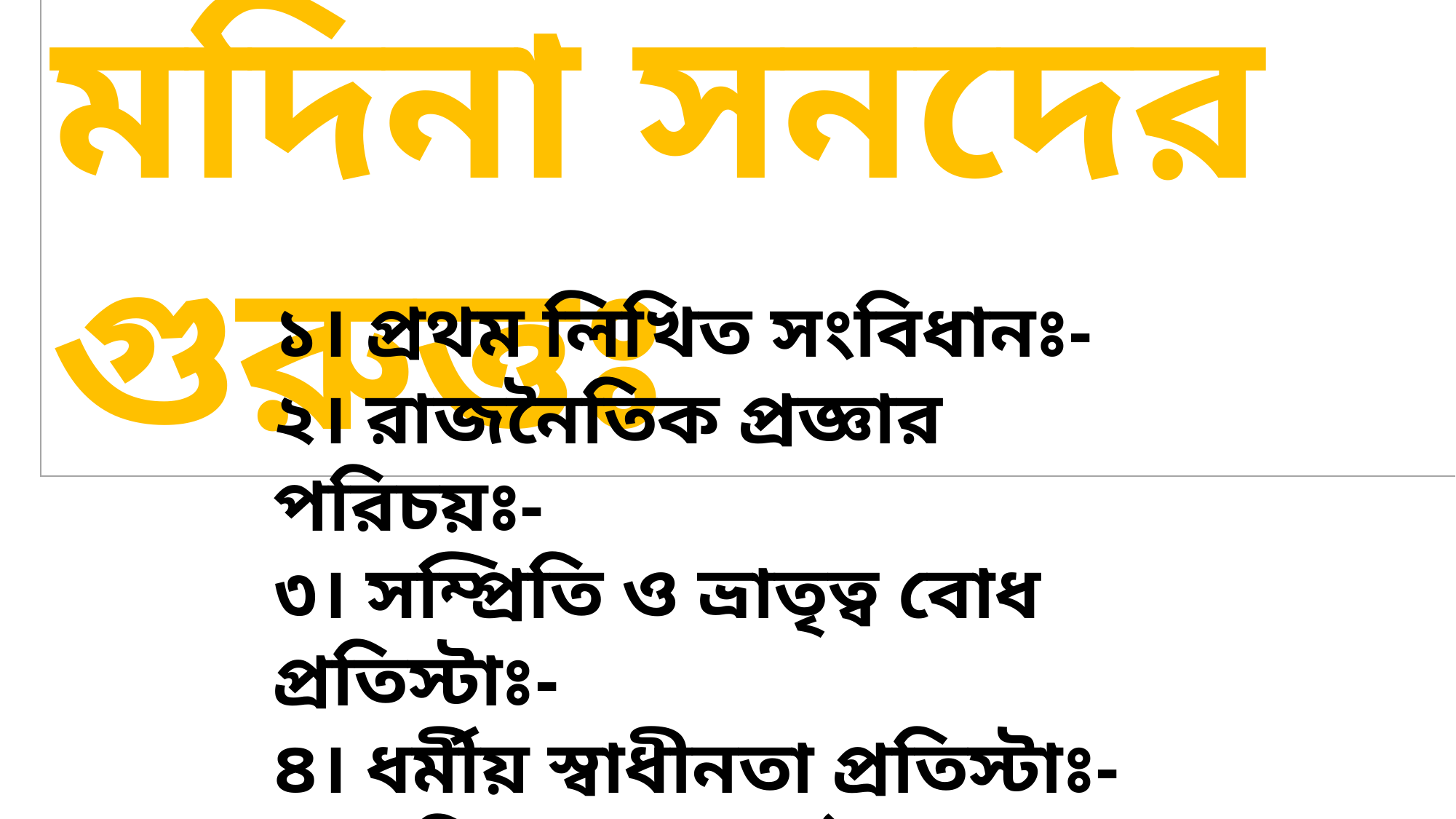

মদিনা সনদের গুরুত্তঃ
১। প্রথম লিখিত সংবিধানঃ-
২। রাজনৈতিক প্রজ্ঞার পরিচয়ঃ-
৩। সম্প্রিতি ও ভ্রাতৃত্ব বোধ প্রতিস্টাঃ-
৪। ধর্মীয় স্বাধীনতা প্রতিস্টাঃ-
৫। মদিনার পুনরগঠন ও রাসুলের শ্রেষ্ঠত্বঃ-
৬। ইসলামি রাস্ট্র প্রতিস্টাঃ-